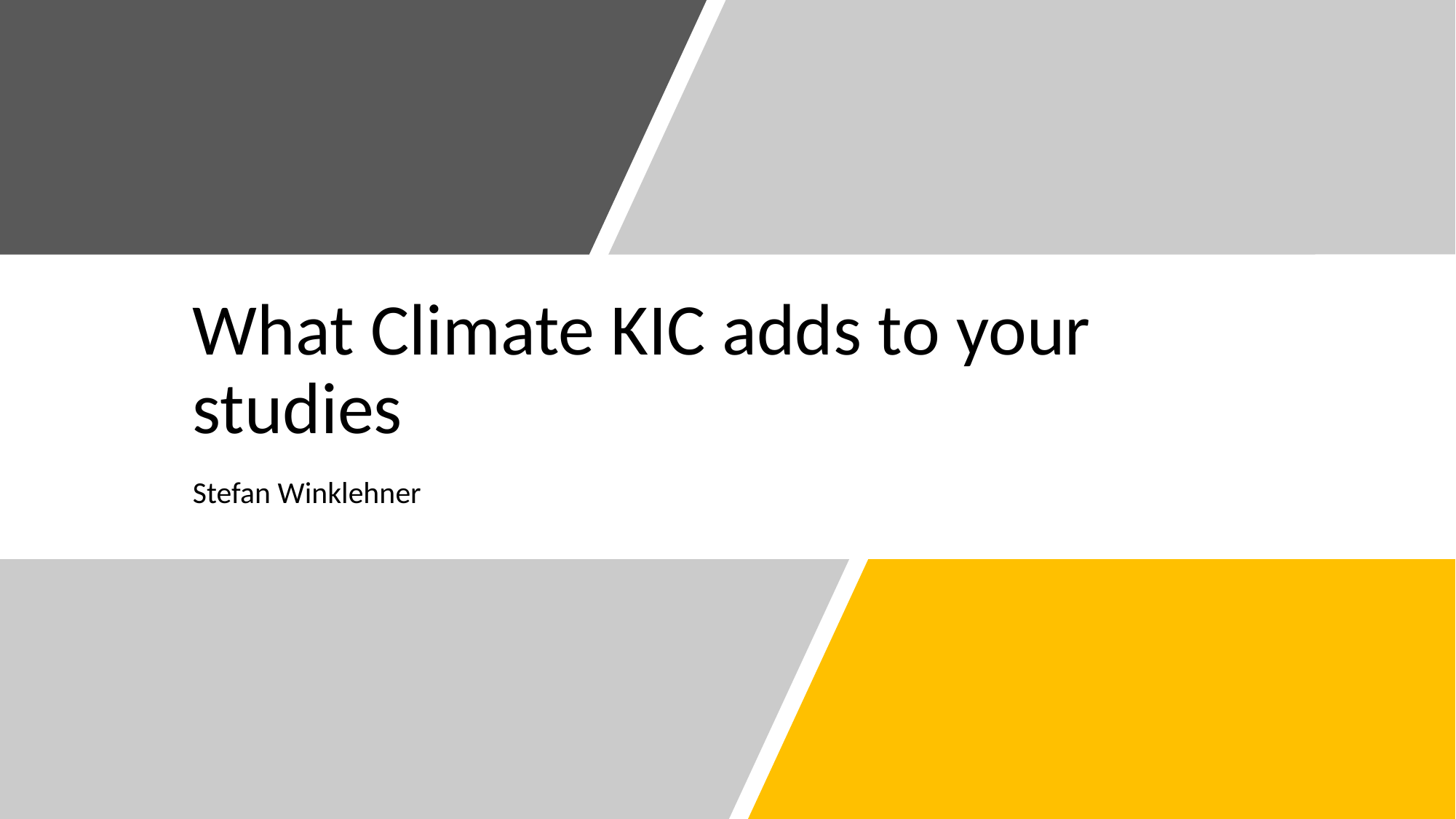

# What Climate KIC adds to your studies
Stefan Winklehner